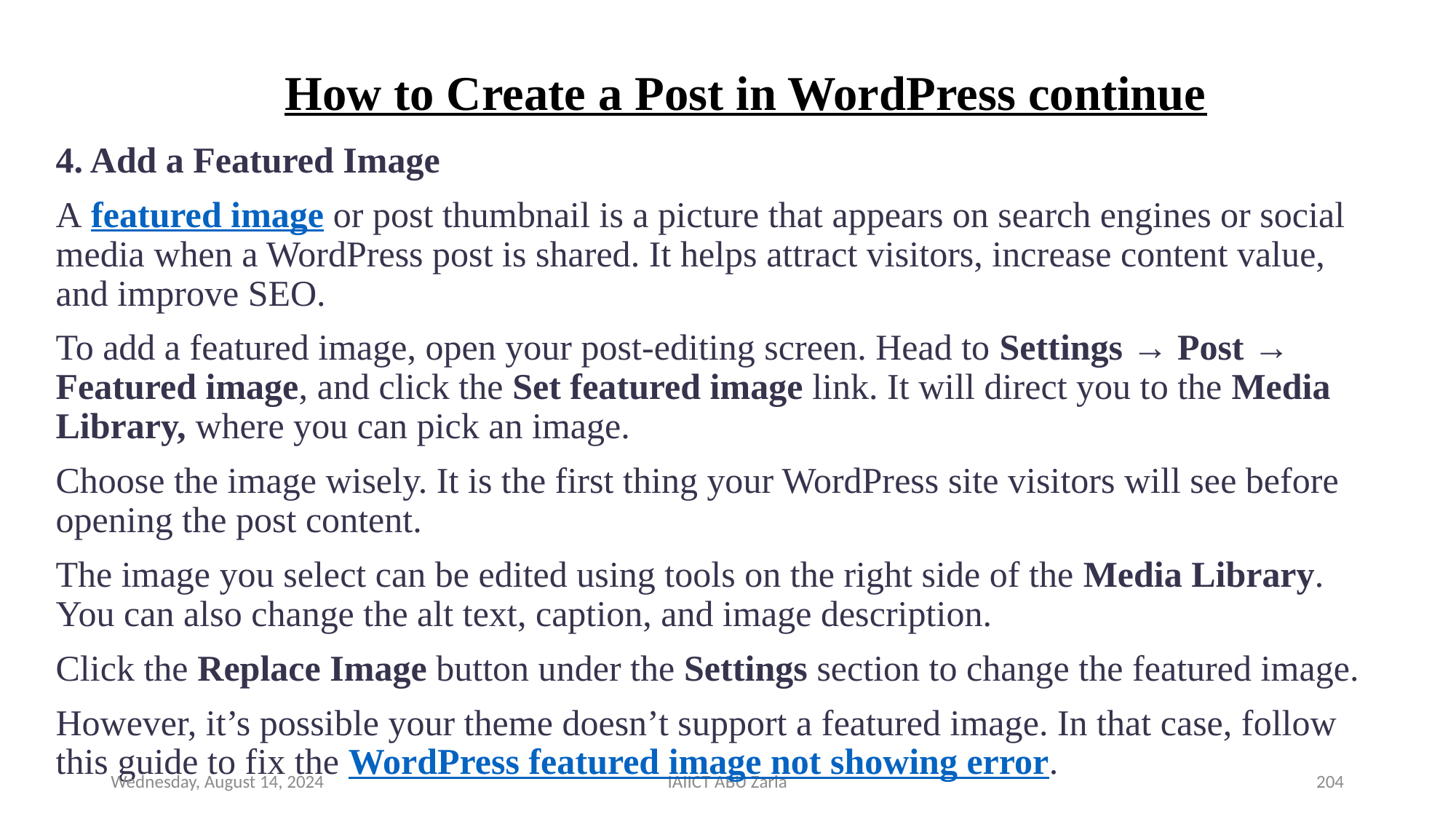

# How to Create a Post in WordPress continue
4. Add a Featured Image
A featured image or post thumbnail is a picture that appears on search engines or social media when a WordPress post is shared. It helps attract visitors, increase content value, and improve SEO.
To add a featured image, open your post-editing screen. Head to Settings → Post → Featured image, and click the Set featured image link. It will direct you to the Media Library, where you can pick an image.
Choose the image wisely. It is the first thing your WordPress site visitors will see before opening the post content.
The image you select can be edited using tools on the right side of the Media Library. You can also change the alt text, caption, and image description.
Click the Replace Image button under the Settings section to change the featured image.
However, it’s possible your theme doesn’t support a featured image. In that case, follow this guide to fix the WordPress featured image not showing error.

Wednesday, August 14, 2024
IAIICT ABU Zaria
204